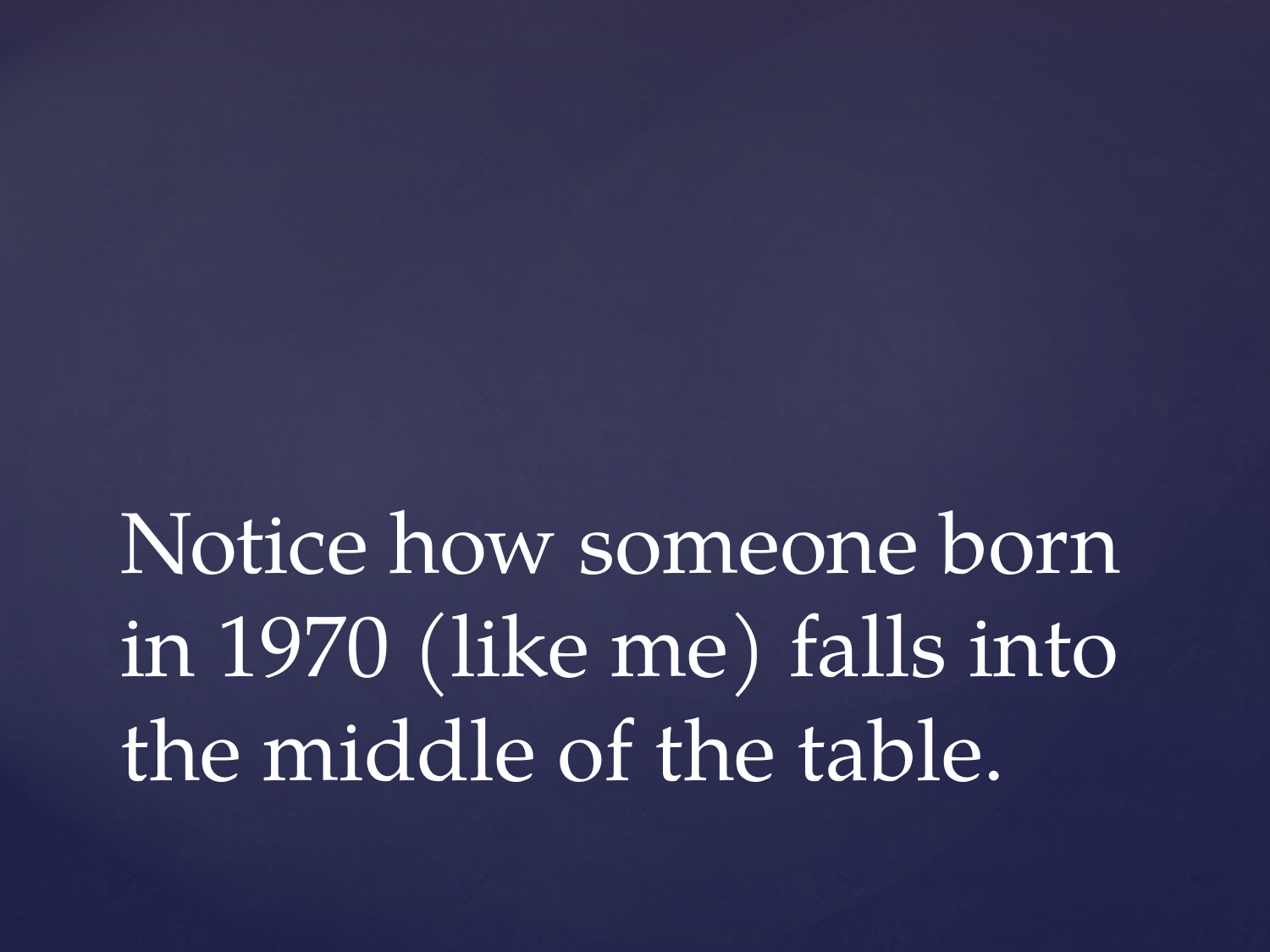

# Notice how someone born in 1970 (like me) falls into the middle of the table.